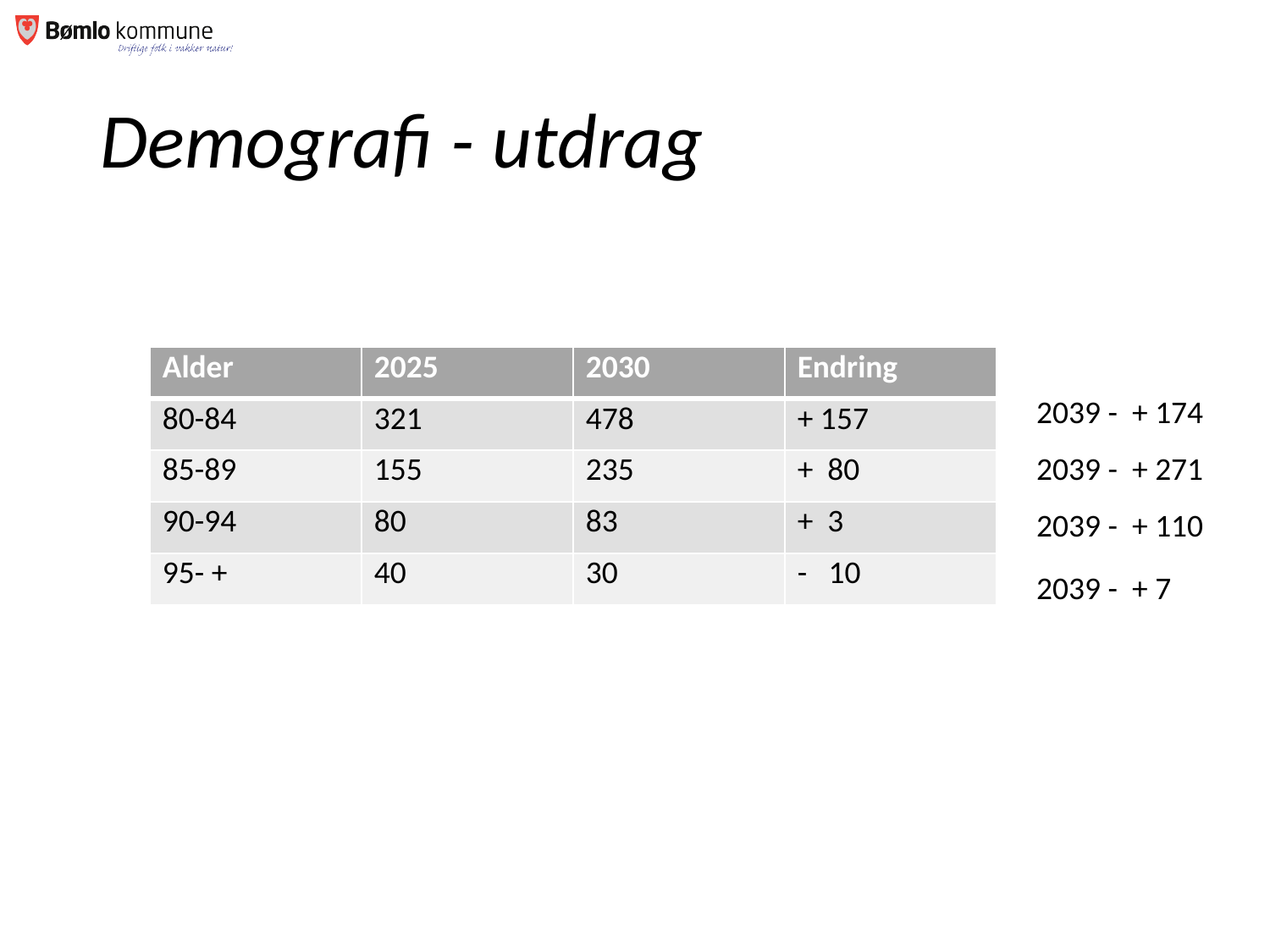

# Demografi - utdrag
| Alder | 2025 | 2030 | Endring |
| --- | --- | --- | --- |
| 80-84 | 321 | 478 | + 157 |
| 85-89 | 155 | 235 | + 80 |
| 90-94 | 80 | 83 | + 3 |
| 95- + | 40 | 30 | - 10 |
2039 -  + 174
2039 -  + 271
2039 -  + 110
2039 -  + 7